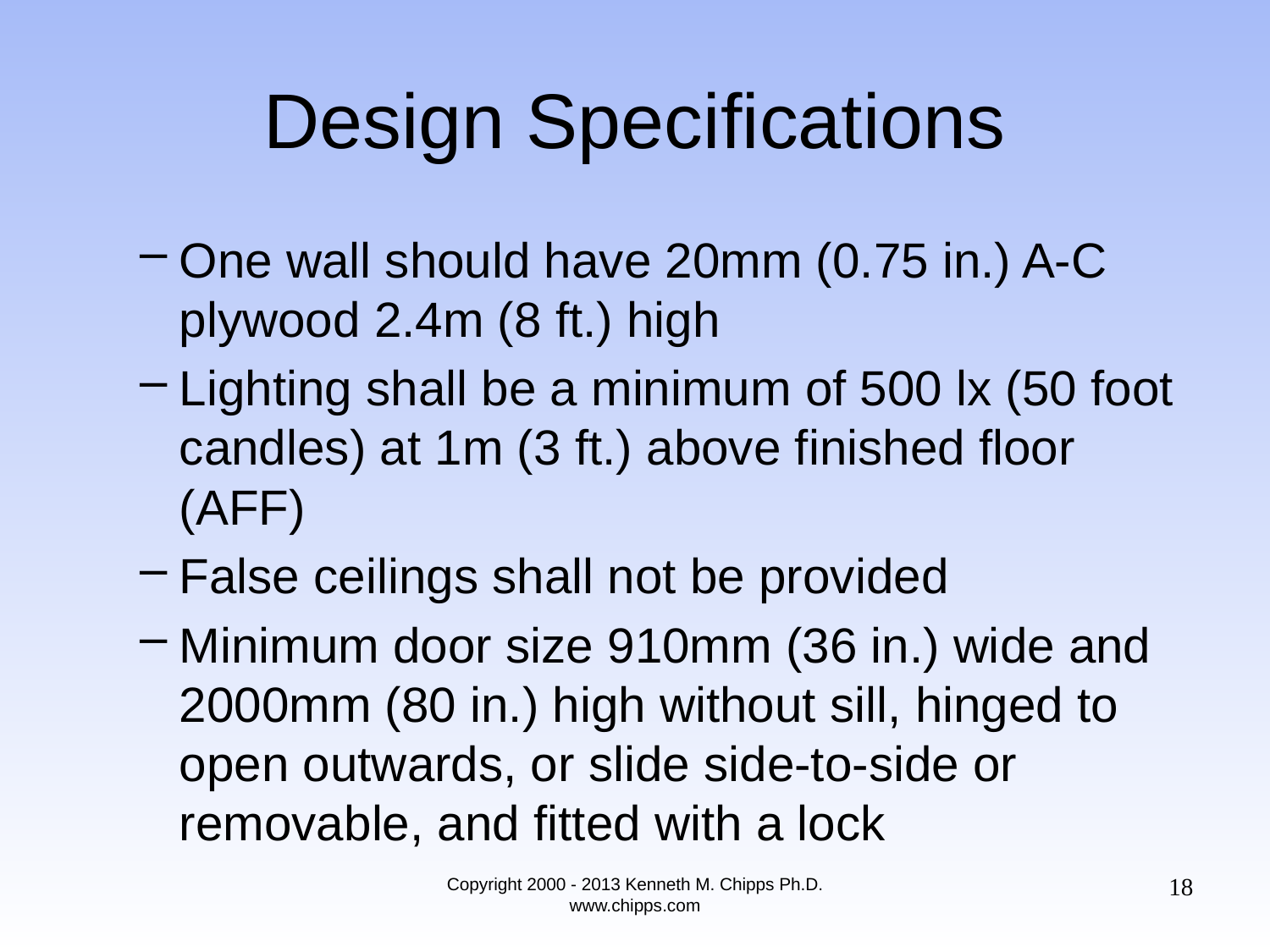

# Design Specifications
One wall should have 20mm (0.75 in.) A-C plywood 2.4m (8 ft.) high
Lighting shall be a minimum of 500 lx (50 foot candles) at 1m (3 ft.) above finished floor (AFF)
False ceilings shall not be provided
Minimum door size 910mm (36 in.) wide and 2000mm (80 in.) high without sill, hinged to open outwards, or slide side-to-side or removable, and fitted with a lock
18
Copyright 2000 - 2013 Kenneth M. Chipps Ph.D. www.chipps.com